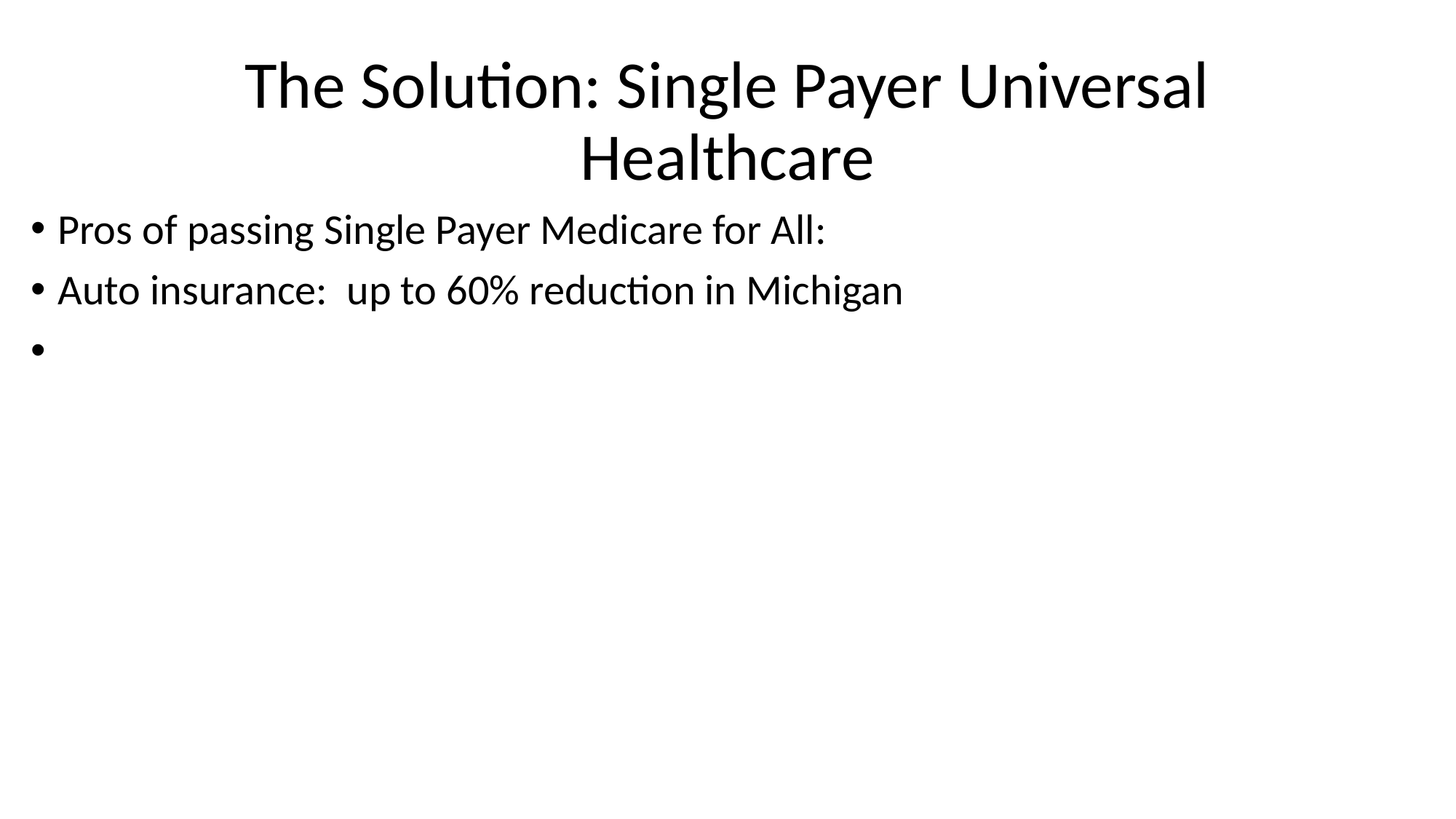

# The Solution: Single Payer Universal Healthcare
Pros of passing Single Payer Medicare for All:
Auto insurance:  up to 60% reduction in Michigan